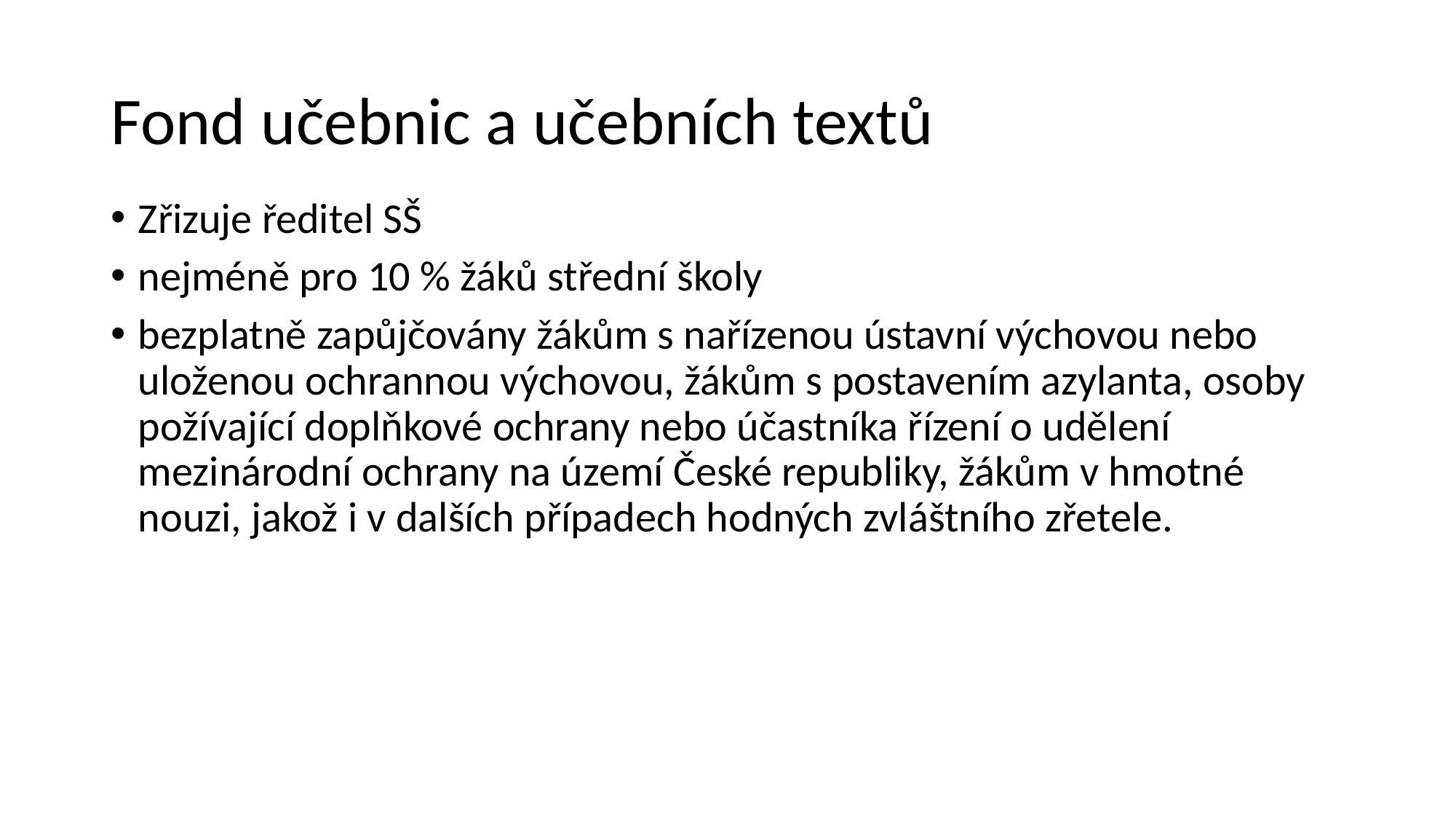

# Fond učebnic a učebních textů
Zřizuje ředitel SŠ
nejméně pro 10 % žáků střední školy
bezplatně zapůjčovány žákům s nařízenou ústavní výchovou nebo uloženou ochrannou výchovou, žákům s postavením azylanta, osoby požívající doplňkové ochrany nebo účastníka řízení o udělení mezinárodní ochrany na území České republiky, žákům v hmotné nouzi, jakož i v dalších případech hodných zvláštního zřetele.